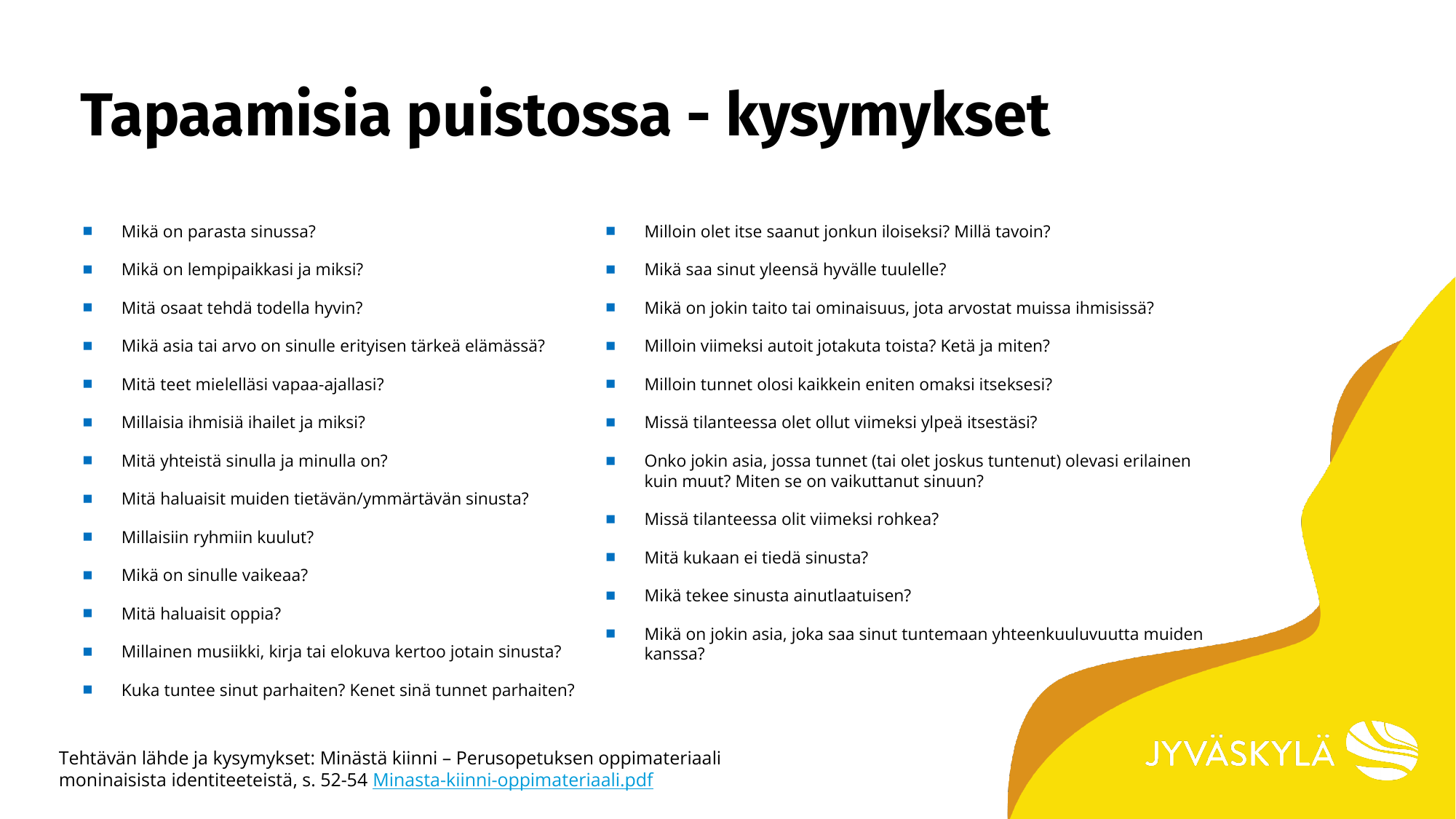

# Tapaamisia puistossa - kysymykset
Mikä on parasta sinussa?
Mikä on lempipaikkasi ja miksi?
Mitä osaat tehdä todella hyvin?
Mikä asia tai arvo on sinulle erityisen tärkeä elämässä?
Mitä teet mielelläsi vapaa-ajallasi?
Millaisia ihmisiä ihailet ja miksi?
Mitä yhteistä sinulla ja minulla on?
Mitä haluaisit muiden tietävän/ymmärtävän sinusta?
Millaisiin ryhmiin kuulut?
Mikä on sinulle vaikeaa?
Mitä haluaisit oppia?
Millainen musiikki, kirja tai elokuva kertoo jotain sinusta?
Kuka tuntee sinut parhaiten? Kenet sinä tunnet parhaiten?
Milloin olet itse saanut jonkun iloiseksi? Millä tavoin?
Mikä saa sinut yleensä hyvälle tuulelle?
Mikä on jokin taito tai ominaisuus, jota arvostat muissa ihmisissä?
Milloin viimeksi autoit jotakuta toista? Ketä ja miten?
Milloin tunnet olosi kaikkein eniten omaksi itseksesi?
Missä tilanteessa olet ollut viimeksi ylpeä itsestäsi?
Onko jokin asia, jossa tunnet (tai olet joskus tuntenut) olevasi erilainen kuin muut? Miten se on vaikuttanut sinuun?
Missä tilanteessa olit viimeksi rohkea?
Mitä kukaan ei tiedä sinusta?
Mikä tekee sinusta ainutlaatuisen?
Mikä on jokin asia, joka saa sinut tuntemaan yhteenkuuluvuutta muiden kanssa?
Tehtävän lähde ja kysymykset: Minästä kiinni – Perusopetuksen oppimateriaali moninaisista identiteeteistä, s. 52-54 Minasta-kiinni-oppimateriaali.pdf